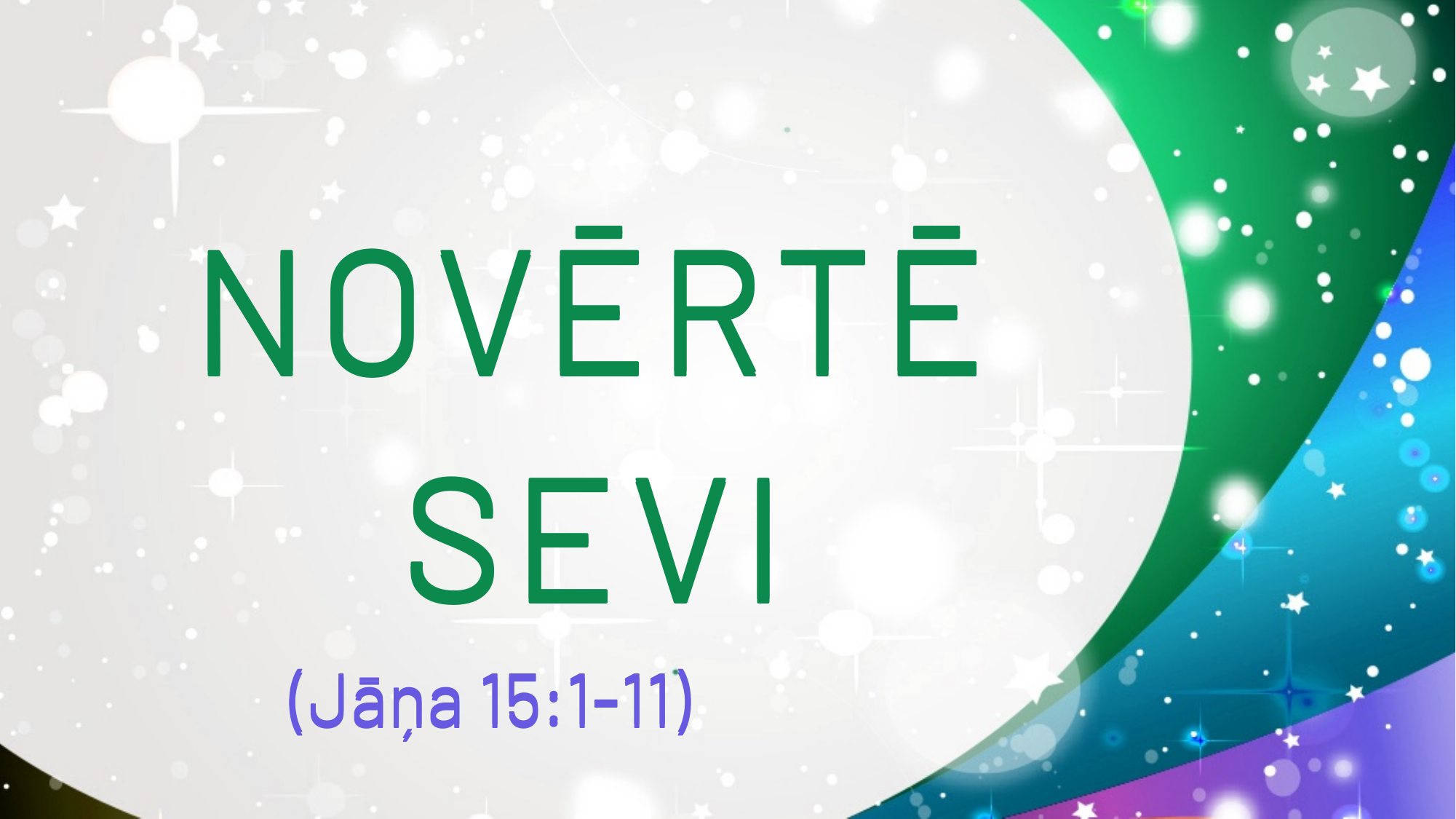

NOVĒRTĒ SEVI
NOVĒRTĒ SEVI
(Jāņa 15:1-11)
(Jāņa 15:1-11)